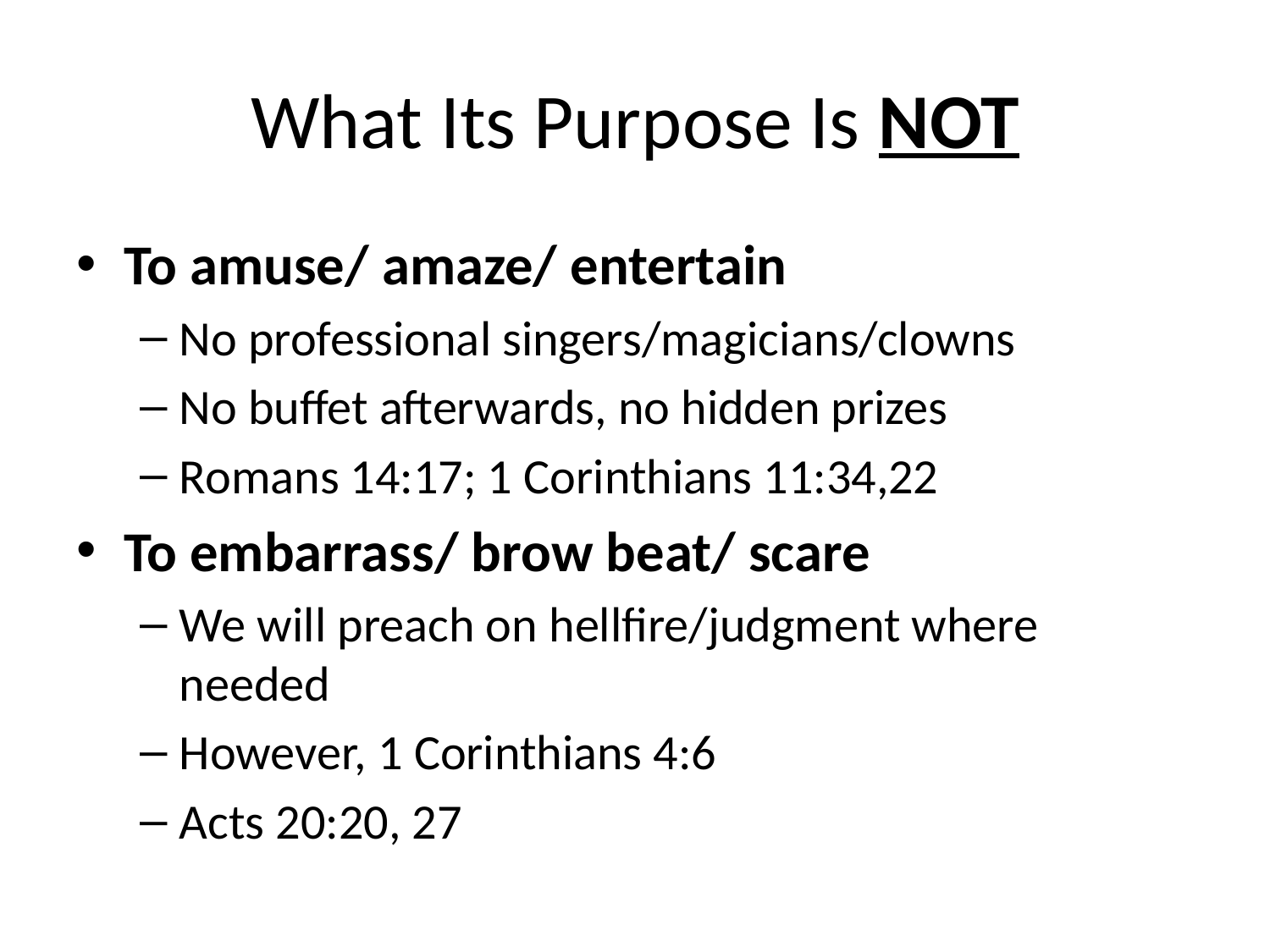

# What Its Purpose Is NOT
To amuse/ amaze/ entertain
No professional singers/magicians/clowns
No buffet afterwards, no hidden prizes
Romans 14:17; 1 Corinthians 11:34,22
To embarrass/ brow beat/ scare
We will preach on hellfire/judgment where needed
However, 1 Corinthians 4:6
Acts 20:20, 27